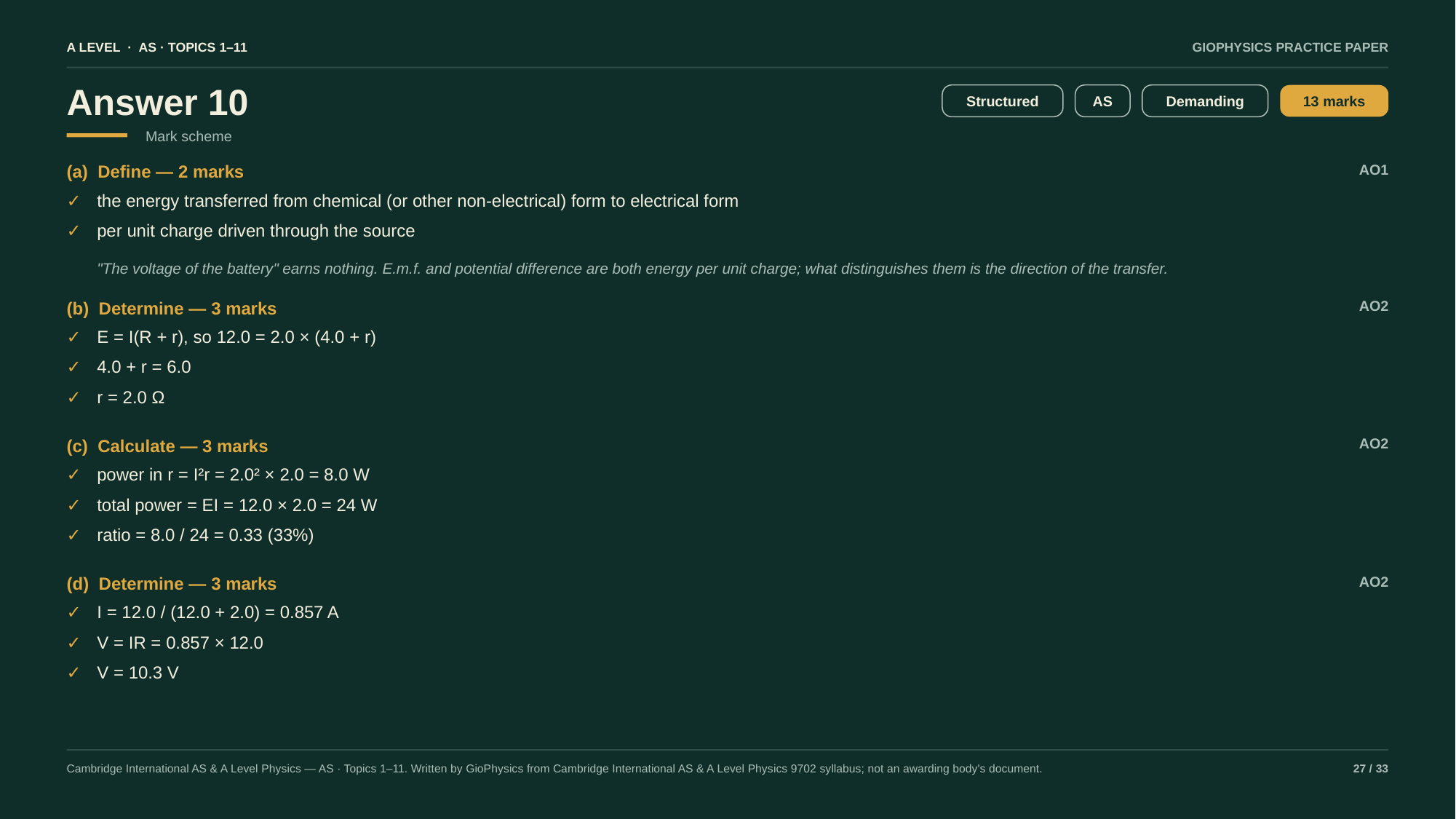

A LEVEL  ·  AS · TOPICS 1–11
GIOPHYSICS PRACTICE PAPER

Answer 10

Structured

AS

Demanding

13 marks
Mark scheme

(a)  Define — 2 marks
AO1
✓
the energy transferred from chemical (or other non-electrical) form to electrical form
✓
per unit charge driven through the source
"The voltage of the battery" earns nothing. E.m.f. and potential difference are both energy per unit charge; what distinguishes them is the direction of the transfer.
(b)  Determine — 3 marks
AO2
✓
E = I(R + r), so 12.0 = 2.0 × (4.0 + r)
✓
4.0 + r = 6.0
✓
r = 2.0 Ω
(c)  Calculate — 3 marks
AO2
✓
power in r = I²r = 2.0² × 2.0 = 8.0 W
✓
total power = EI = 12.0 × 2.0 = 24 W
✓
ratio = 8.0 / 24 = 0.33 (33%)
(d)  Determine — 3 marks
AO2
✓
I = 12.0 / (12.0 + 2.0) = 0.857 A
✓
V = IR = 0.857 × 12.0
✓
V = 10.3 V

Cambridge International AS & A Level Physics — AS · Topics 1–11. Written by GioPhysics from Cambridge International AS & A Level Physics 9702 syllabus; not an awarding body's document.
27 / 33